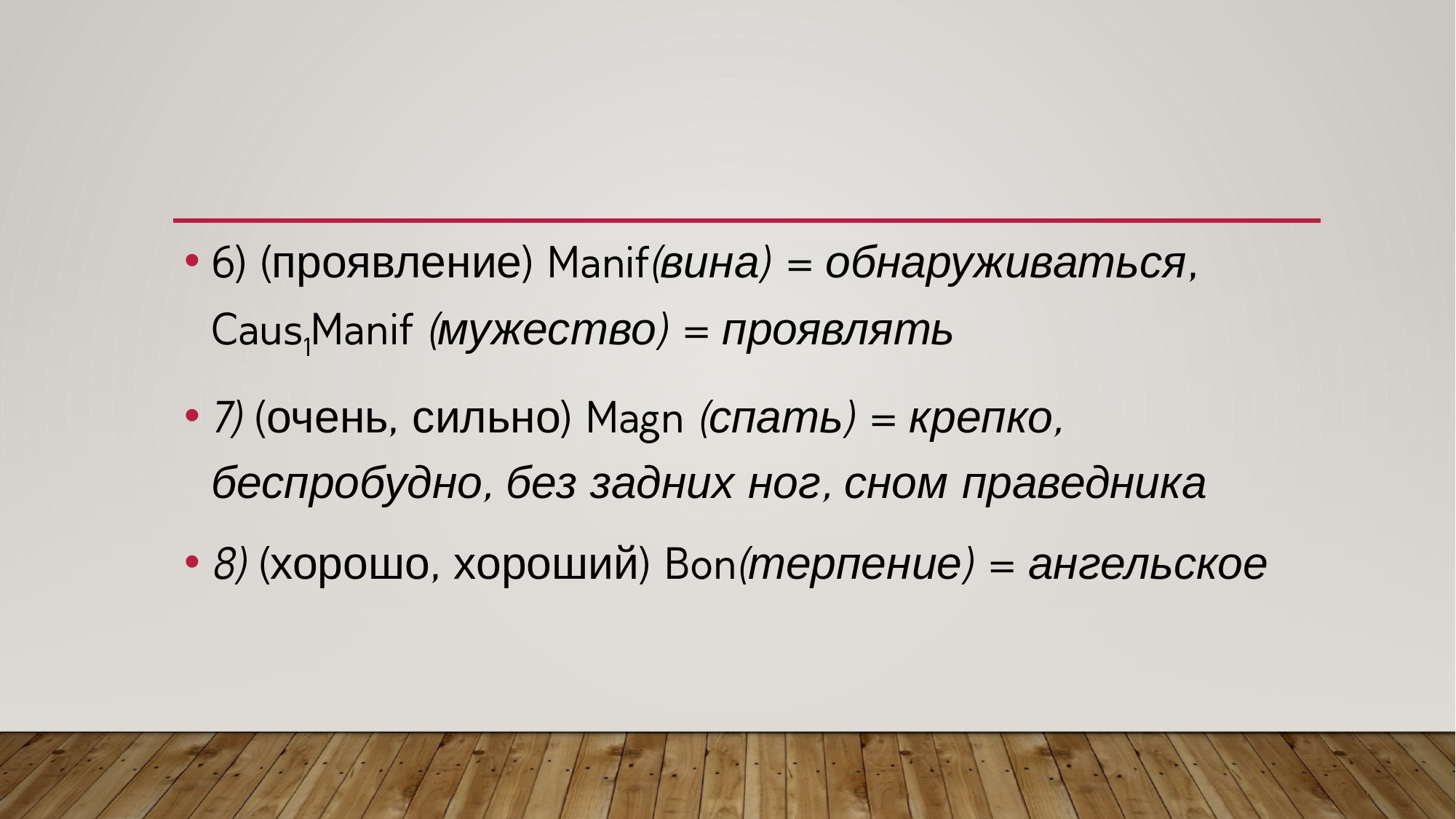

6) (проявление) Manif(вина) = обнаруживаться, Caus1Manif (мужество) = проявлять
7) (очень, сильно) Magn (спать) = крепко, беспробудно, без задних ног, сном праведника
8) (хорошо, хороший) Bon(терпение) = ангельское